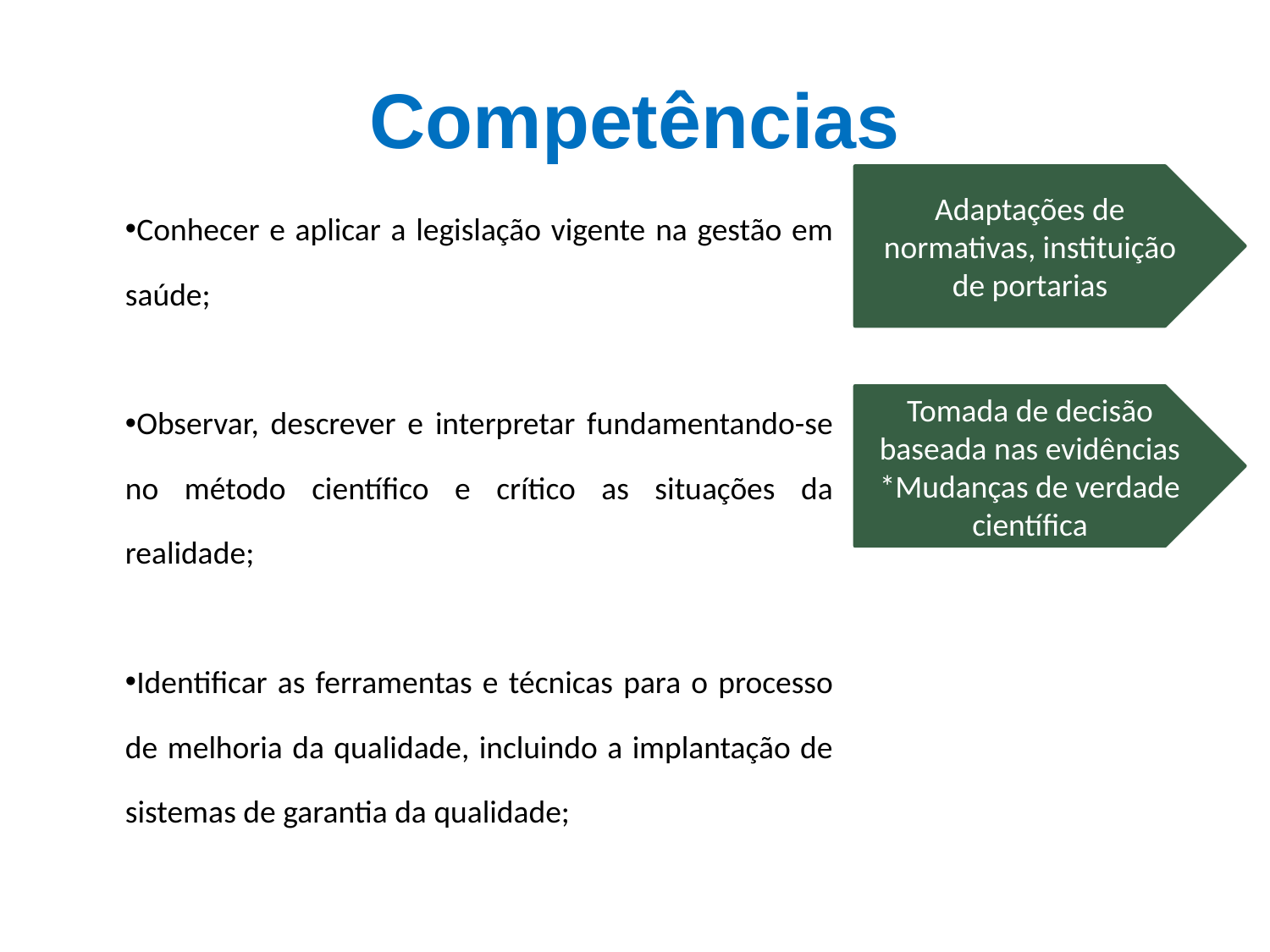

# Competências
Adaptações de normativas, instituição de portarias
Conhecer e aplicar a legislação vigente na gestão em saúde;

Observar, descrever e interpretar fundamentando-se no método científico e crítico as situações da realidade;

Identificar as ferramentas e técnicas para o processo de melhoria da qualidade, incluindo a implantação de sistemas de garantia da qualidade;
Tomada de decisão baseada nas evidências
*Mudanças de verdade científica